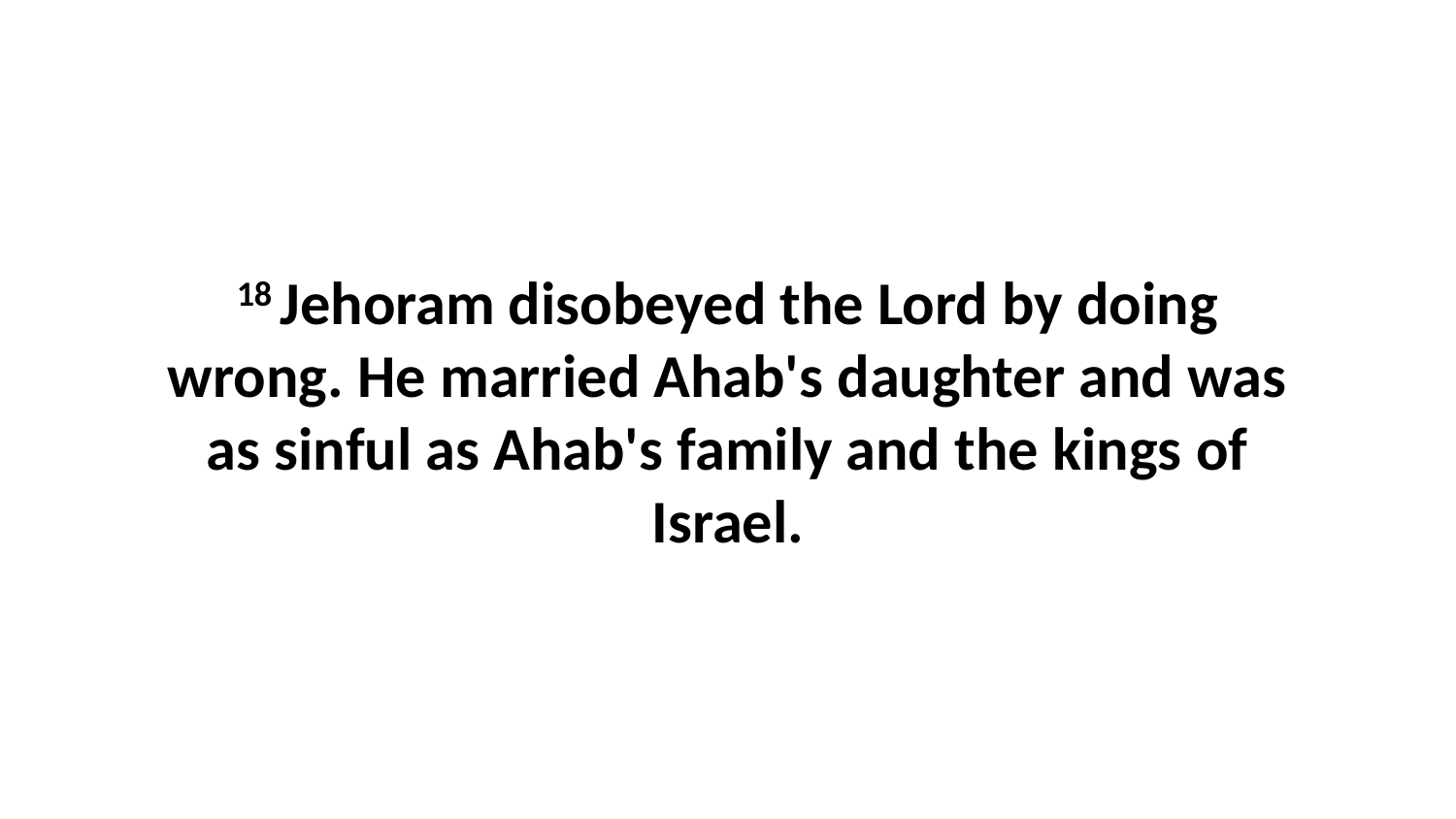

18 Jehoram disobeyed the Lord by doing wrong. He married Ahab's daughter and was as sinful as Ahab's family and the kings of Israel.